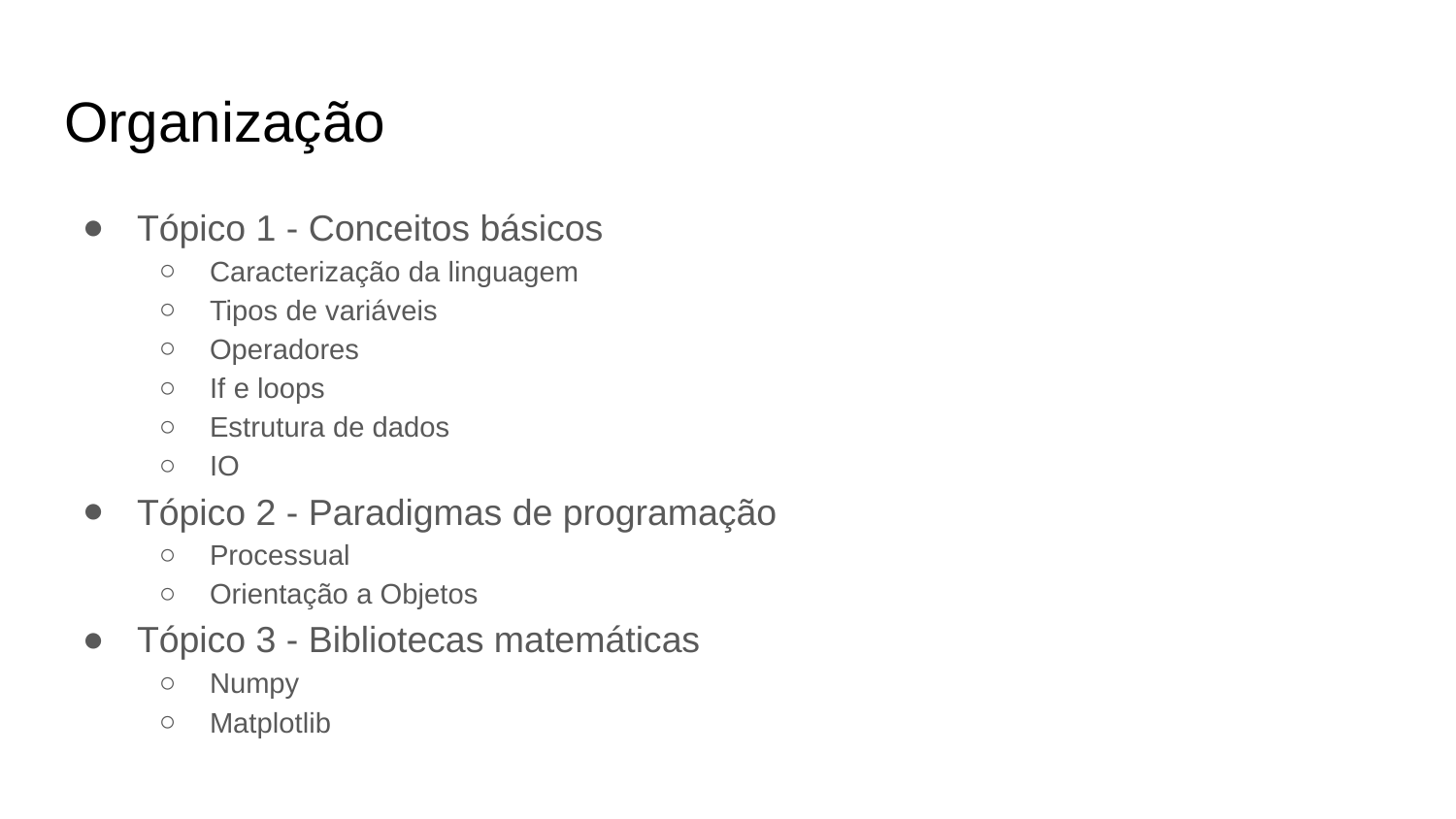

# Organização
Tópico 1 - Conceitos básicos
Caracterização da linguagem
Tipos de variáveis
Operadores
If e loops
Estrutura de dados
IO
Tópico 2 - Paradigmas de programação
Processual
Orientação a Objetos
Tópico 3 - Bibliotecas matemáticas
Numpy
Matplotlib